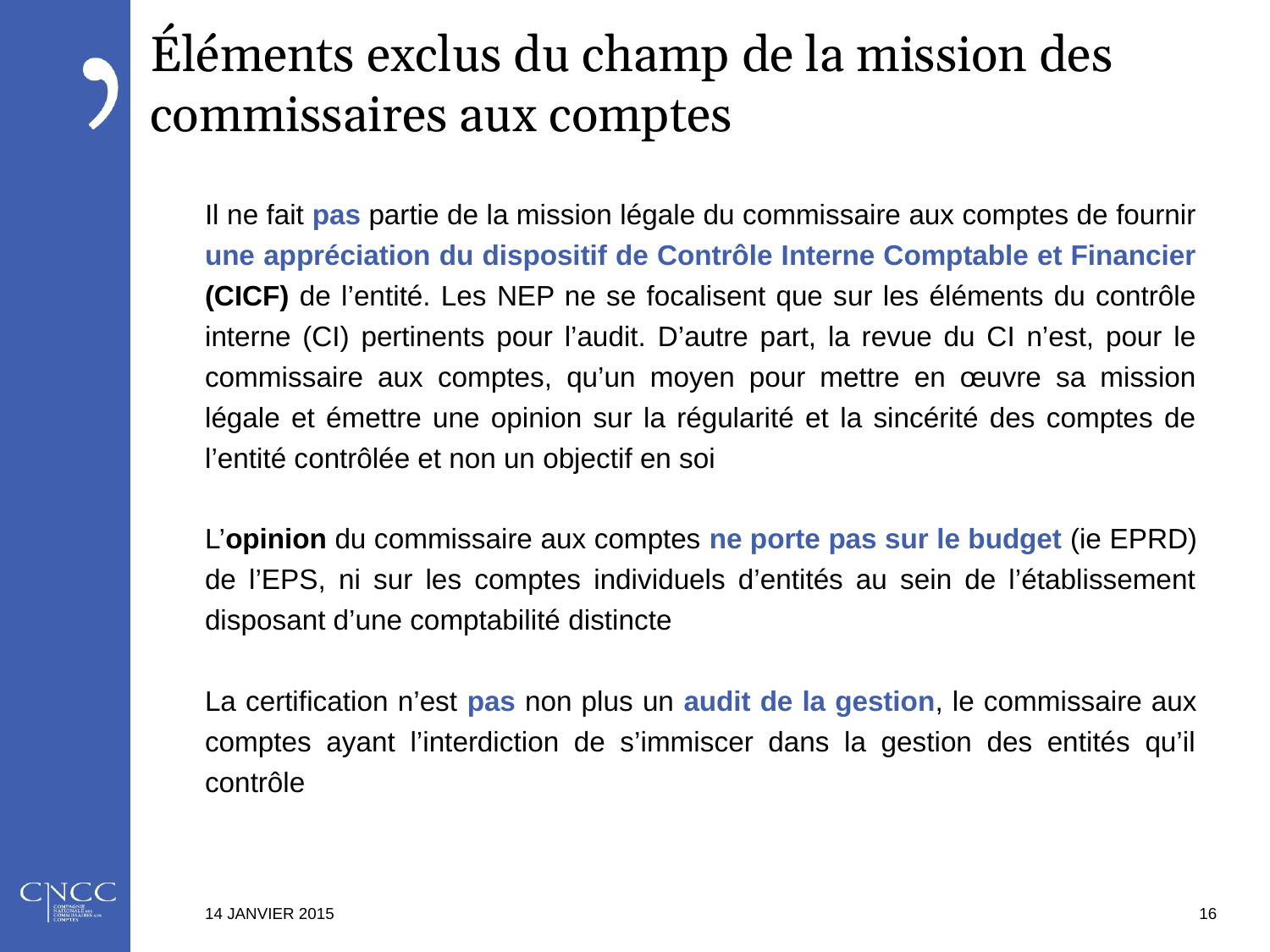

# Éléments exclus du champ de la mission des commissaires aux comptes

Il ne fait pas partie de la mission légale du commissaire aux comptes de fournir une appréciation du dispositif de Contrôle Interne Comptable et Financier (CICF) de l’entité. Les NEP ne se focalisent que sur les éléments du contrôle interne (CI) pertinents pour l’audit. D’autre part, la revue du CI n’est, pour le commissaire aux comptes, qu’un moyen pour mettre en œuvre sa mission légale et émettre une opinion sur la régularité et la sincérité des comptes de l’entité contrôlée et non un objectif en soi

L’opinion du commissaire aux comptes ne porte pas sur le budget (ie EPRD) de l’EPS, ni sur les comptes individuels d’entités au sein de l’établissement disposant d’une comptabilité distincte

La certification n’est pas non plus un audit de la gestion, le commissaire aux comptes ayant l’interdiction de s’immiscer dans la gestion des entités qu’il contrôle

14 JANVIER 2015
16